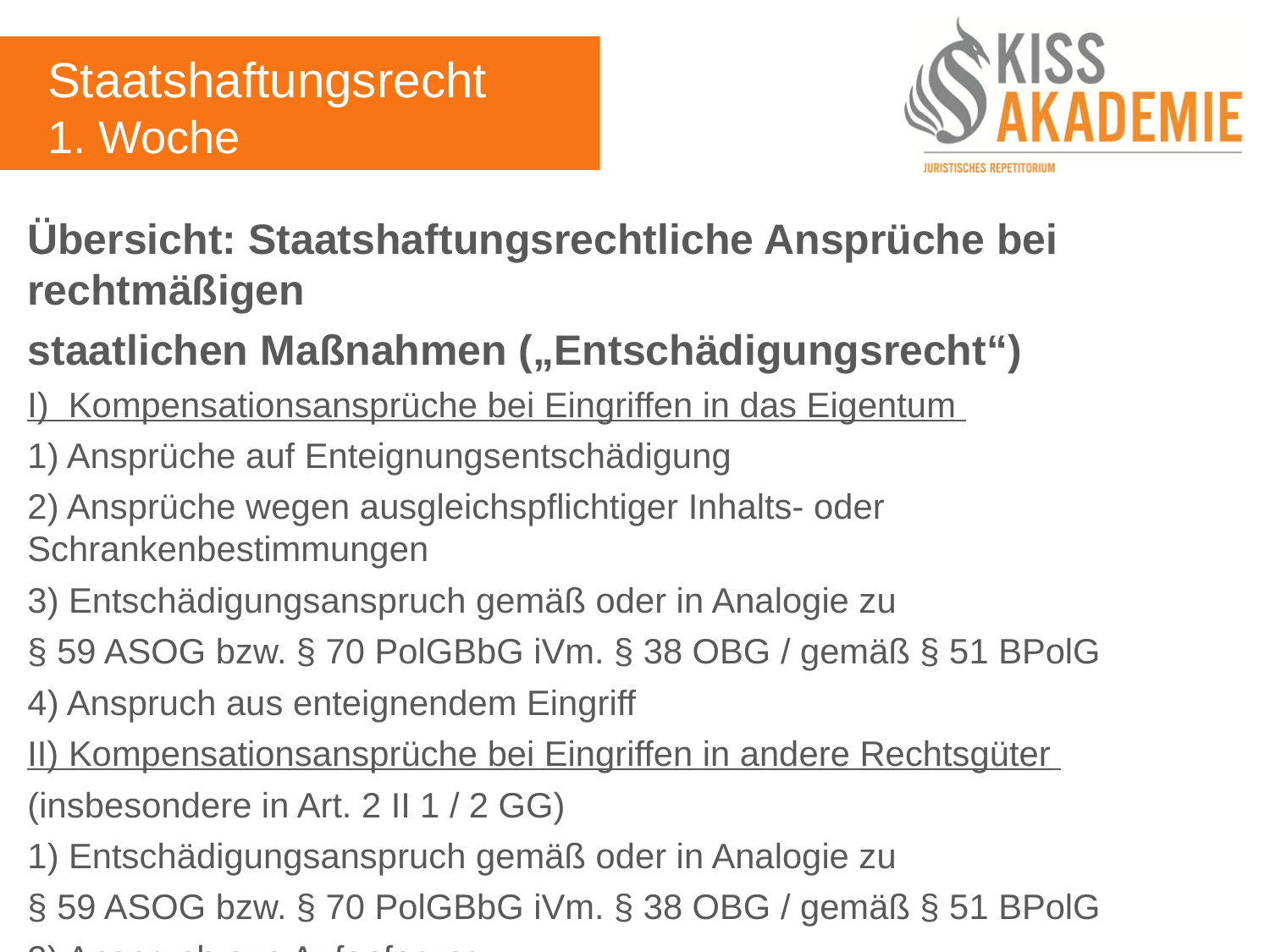

Staatshaftungsrecht
1. Woche
Übersicht: Staatshaftungsrechtliche Ansprüche bei rechtmäßigen
staatlichen Maßnahmen („Entschädigungsrecht“)
I)  Kompensationsansprüche bei Eingriffen in das Eigentum
1) Ansprüche auf Enteignungsentschädigung
2) Ansprüche wegen ausgleichspflichtiger Inhalts- oder Schrankenbestimmungen
3) Entschädigungsanspruch gemäß oder in Analogie zu
§ 59 ASOG bzw. § 70 PolGBbG iVm. § 38 OBG / gemäß § 51 BPolG
4) Anspruch aus enteignendem Eingriff
II) Kompensationsansprüche bei Eingriffen in andere Rechtsgüter
(insbesondere in Art. 2 II 1 / 2 GG)
1) Entschädigungsanspruch gemäß oder in Analogie zu
§ 59 ASOG bzw. § 70 PolGBbG iVm. § 38 OBG / gemäß § 51 BPolG
2) Anspruch aus Aufopferung